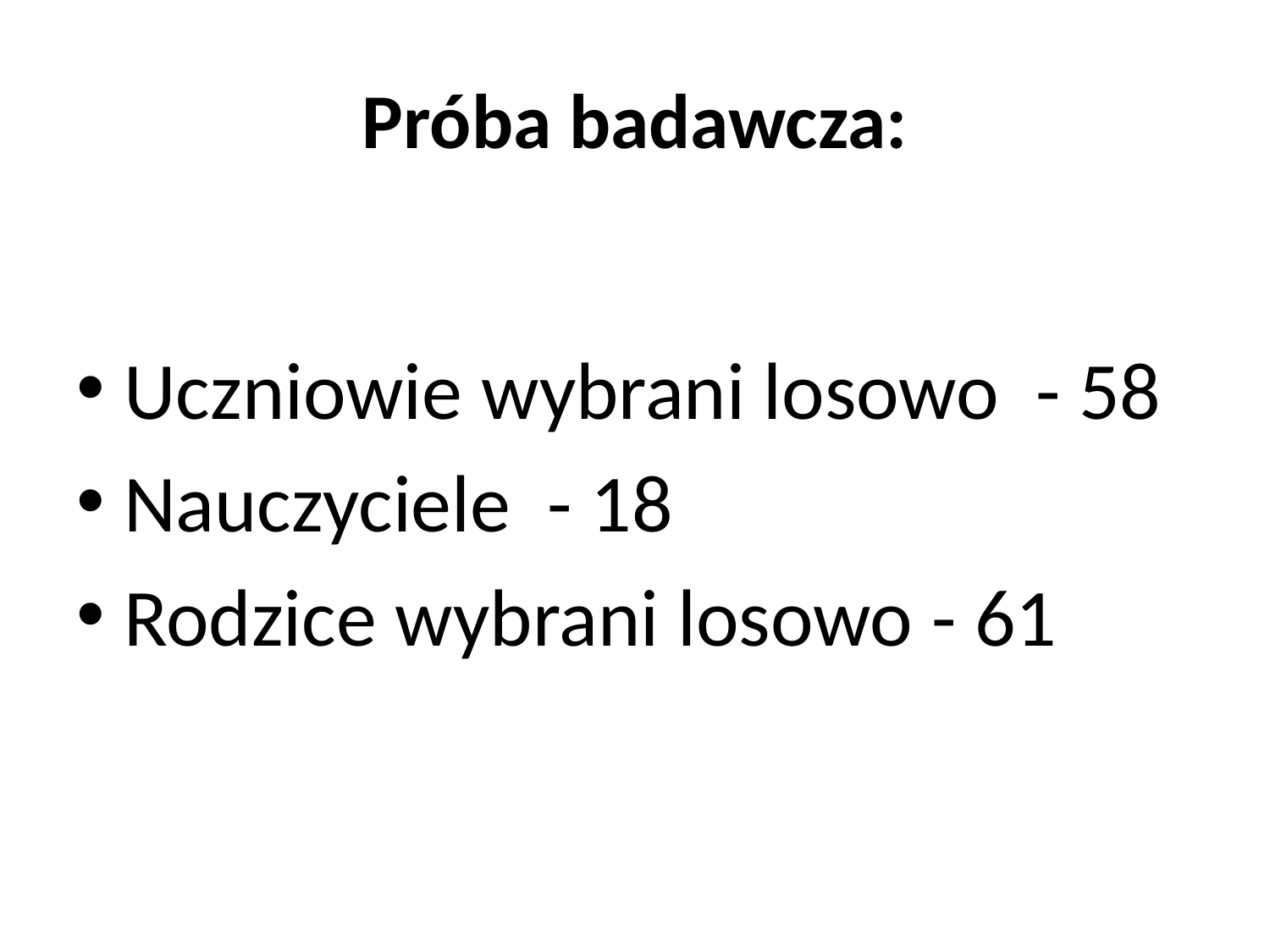

# Próba badawcza:

Uczniowie wybrani losowo  - 58
Nauczyciele  - 18
Rodzice wybrani losowo - 61